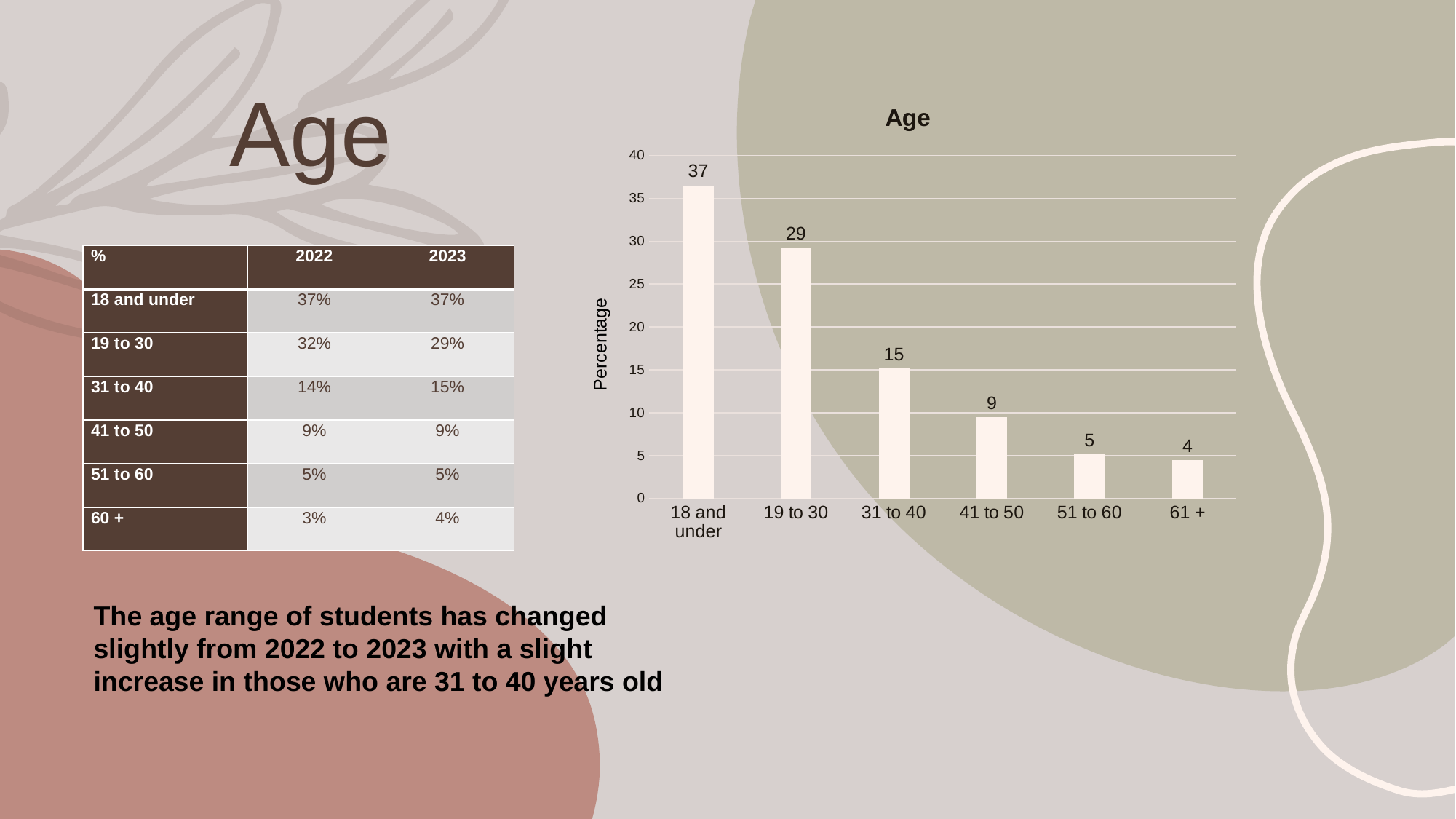

# Age

### Chart: Age

| Category |  |
|---|---|
| 18 and under | 36.518389662027836 |
| 19 to 30 | 29.22465208747515 |
| 31 to 40 | 15.18389662027833 |
| 41 to 50 | 9.443339960238568 |
| 51 to 60 | 5.168986083499006 |
| 61 + | 4.460735586481113 |
| % | 2022 | 2023 |
| --- | --- | --- |
| 18 and under | 37% | 37% |
| 19 to 30 | 32% | 29% |
| 31 to 40 | 14% | 15% |
| 41 to 50 | 9% | 9% |
| 51 to 60 | 5% | 5% |
| 60 + | 3% | 4% |
The age range of students has changed slightly from 2022 to 2023 with a slight increase in those who are 31 to 40 years old